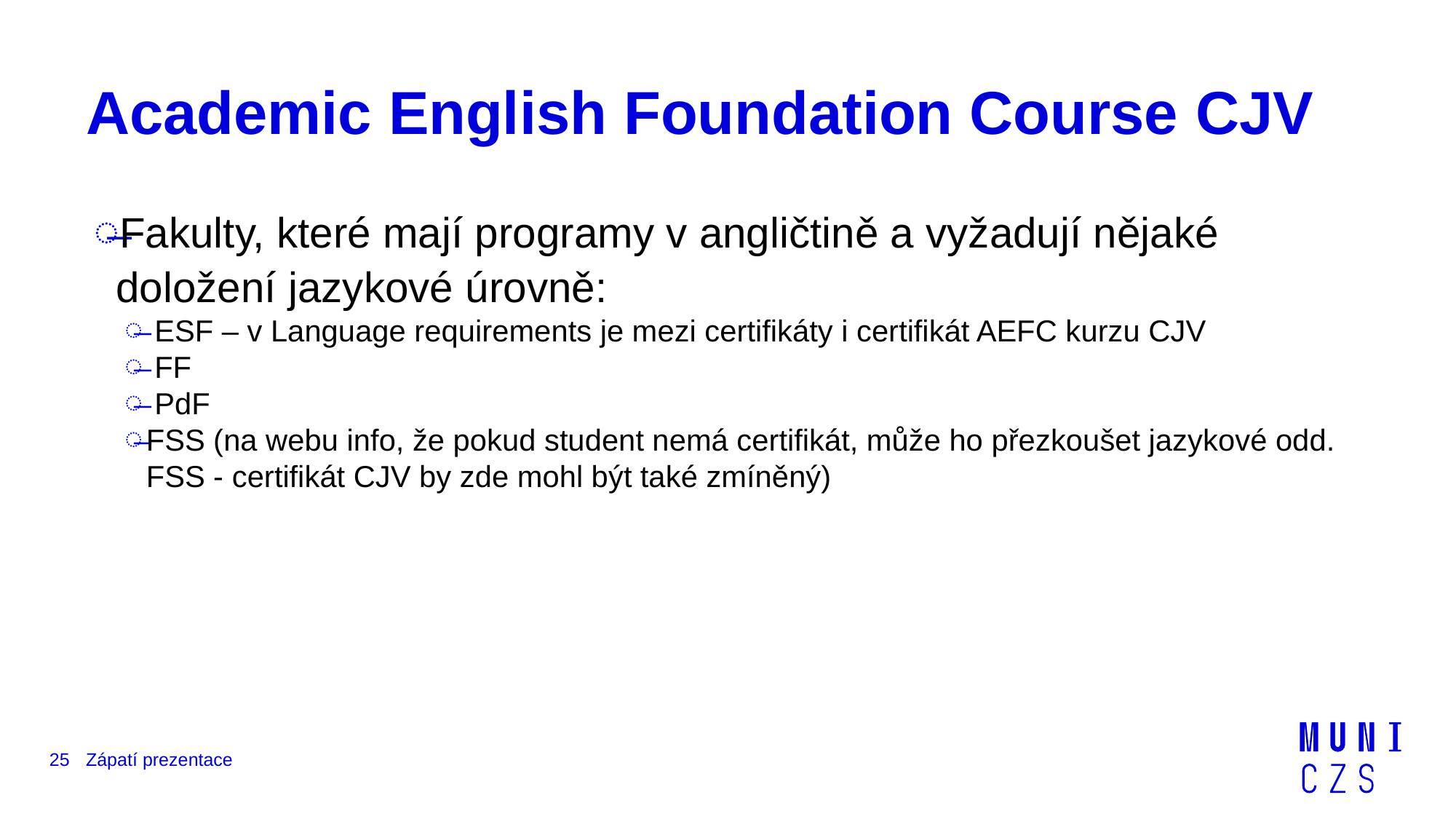

# Academic English Foundation Course CJV
Fakulty, které mají programy v angličtině a vyžadují nějaké doložení jazykové úrovně:
 ESF – v Language requirements je mezi certifikáty i certifikát AEFC kurzu CJV
 FF
 PdF
FSS (na webu info, že pokud student nemá certifikát, může ho přezkoušet jazykové odd. FSS - certifikát CJV by zde mohl být také zmíněný)

25
Zápatí prezentace